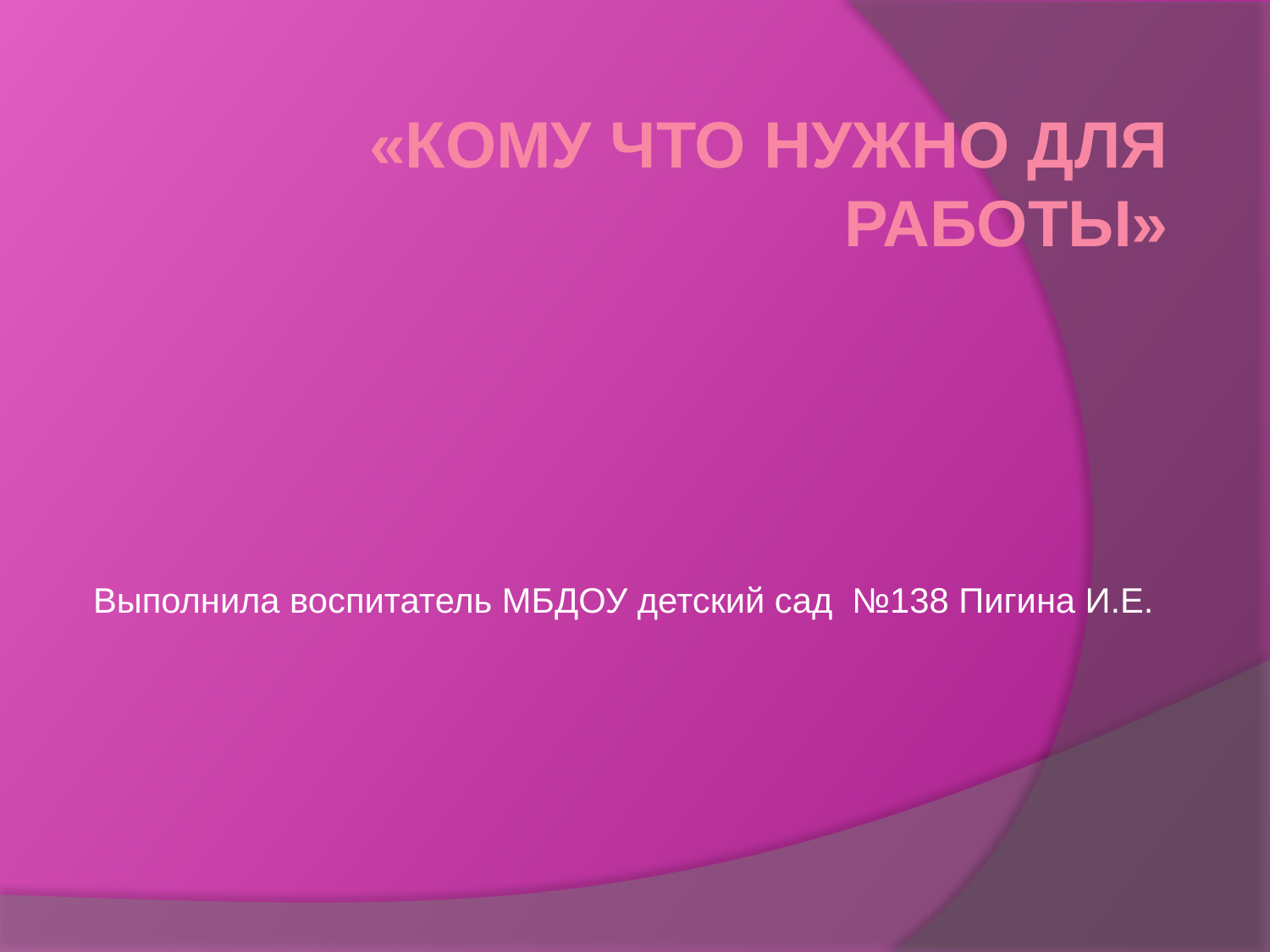

# «Кому что нужно для работы»
Выполнила воспитатель МБДОУ детский сад  №138 Пигина И.Е.